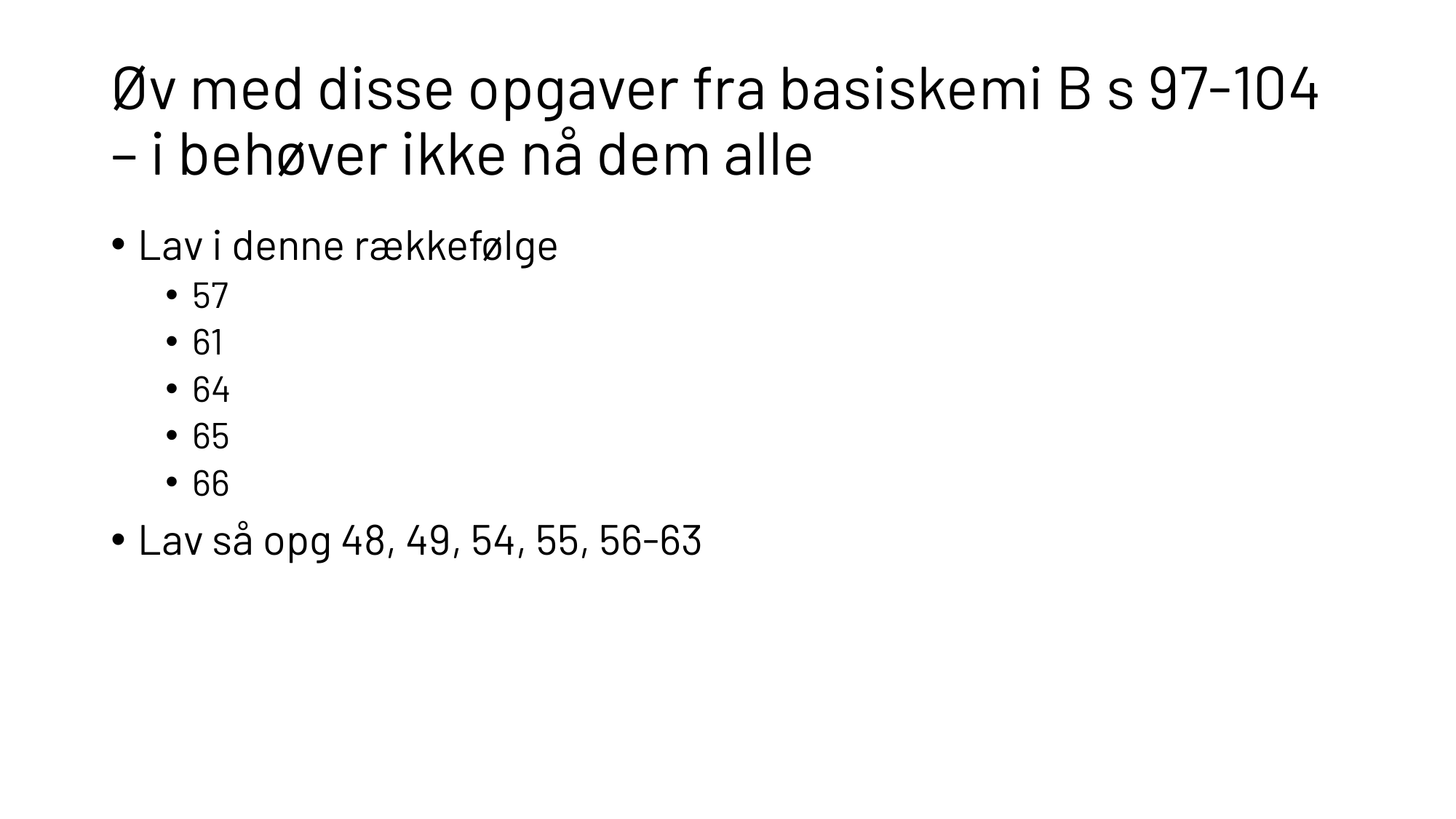

# Øv med disse opgaver fra basiskemi B s 97-104 – i behøver ikke nå dem alle
Lav i denne rækkefølge
57
61
64
65
66
Lav så opg 48, 49, 54, 55, 56-63